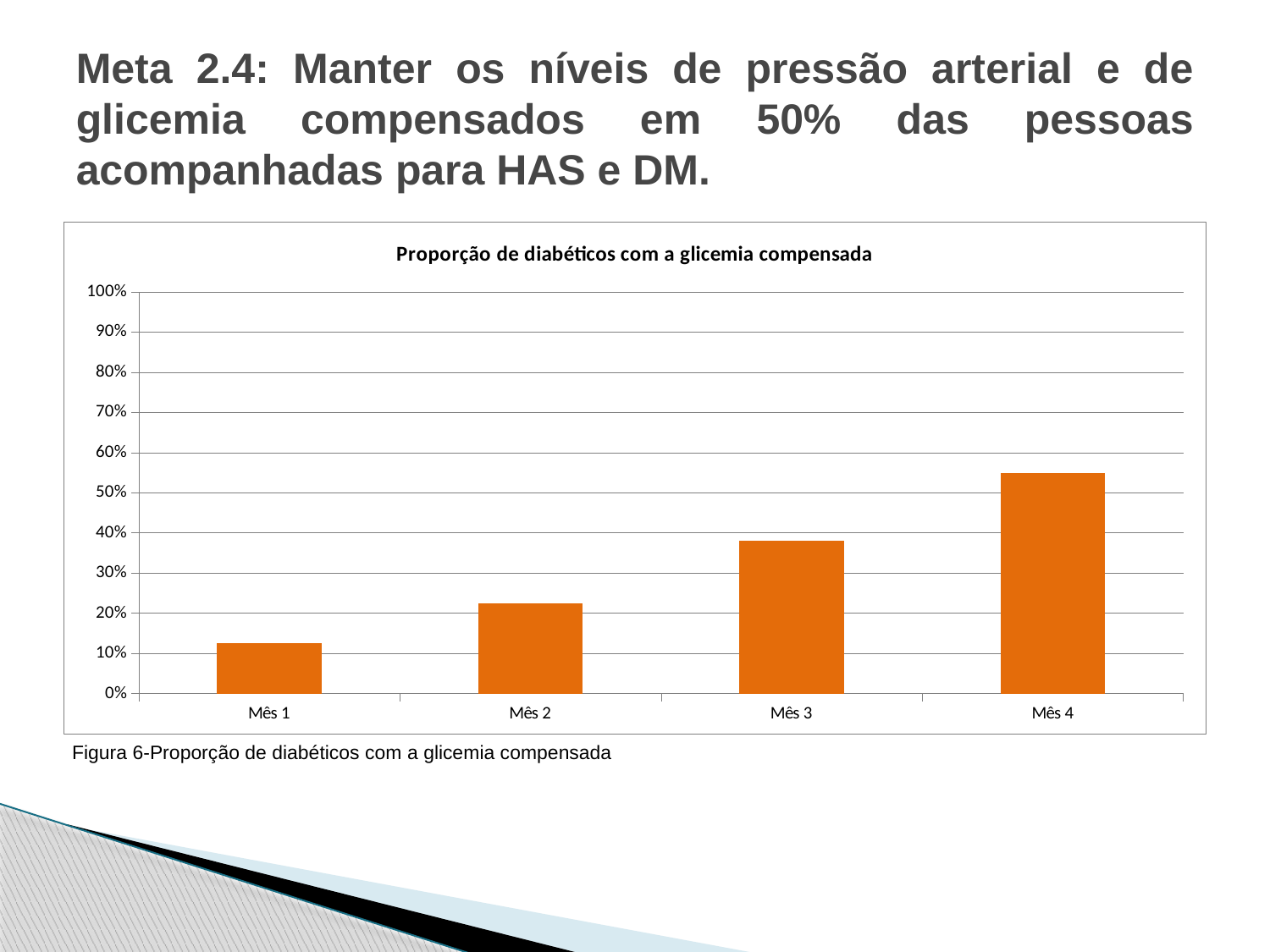

# Meta 2.4: Manter os níveis de pressão arterial e de glicemia compensados em 50% das pessoas acompanhadas para HAS e DM.

### Chart: Proporção de diabéticos com a glicemia compensada

| Category | Proporção de diabéticos com a glicemia compensada |
|---|---|
| Mês 1 | 0.1267605633802817 |
| Mês 2 | 0.22535211267605632 |
| Mês 3 | 0.3802816901408495 |
| Mês 4 | 0.5492957746478926 |
Figura 6-Proporção de diabéticos com a glicemia compensada